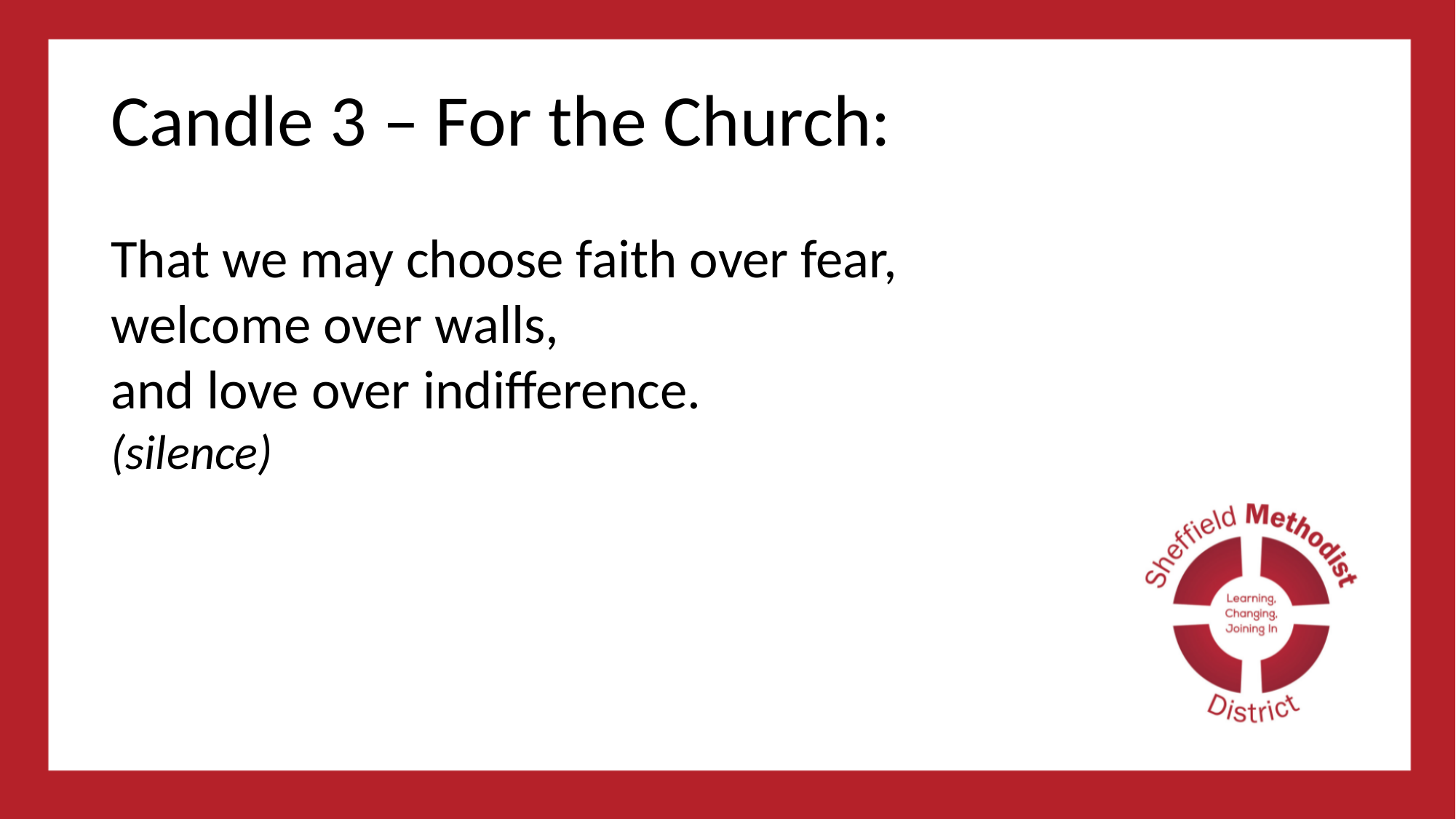

# Candle 3 – For the Church:
That we may choose faith over fear,
welcome over walls,
and love over indifference.
(silence)